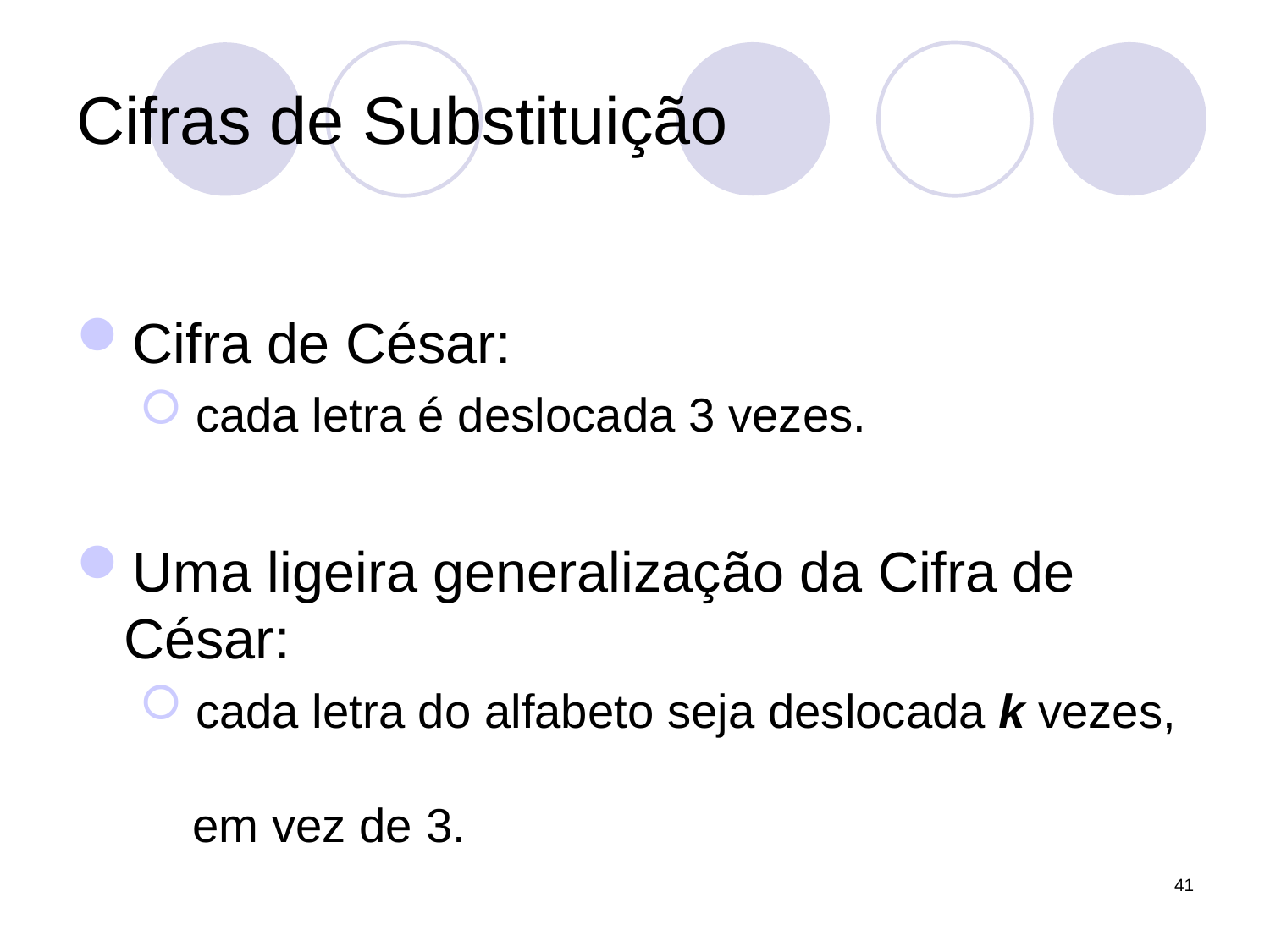

# Cifras de Substituição

Cifra de César:
 cada letra é deslocada 3 vezes.

Uma ligeira generalização da Cifra de César:
 cada letra do alfabeto seja deslocada k vezes,
 em vez de 3.
41